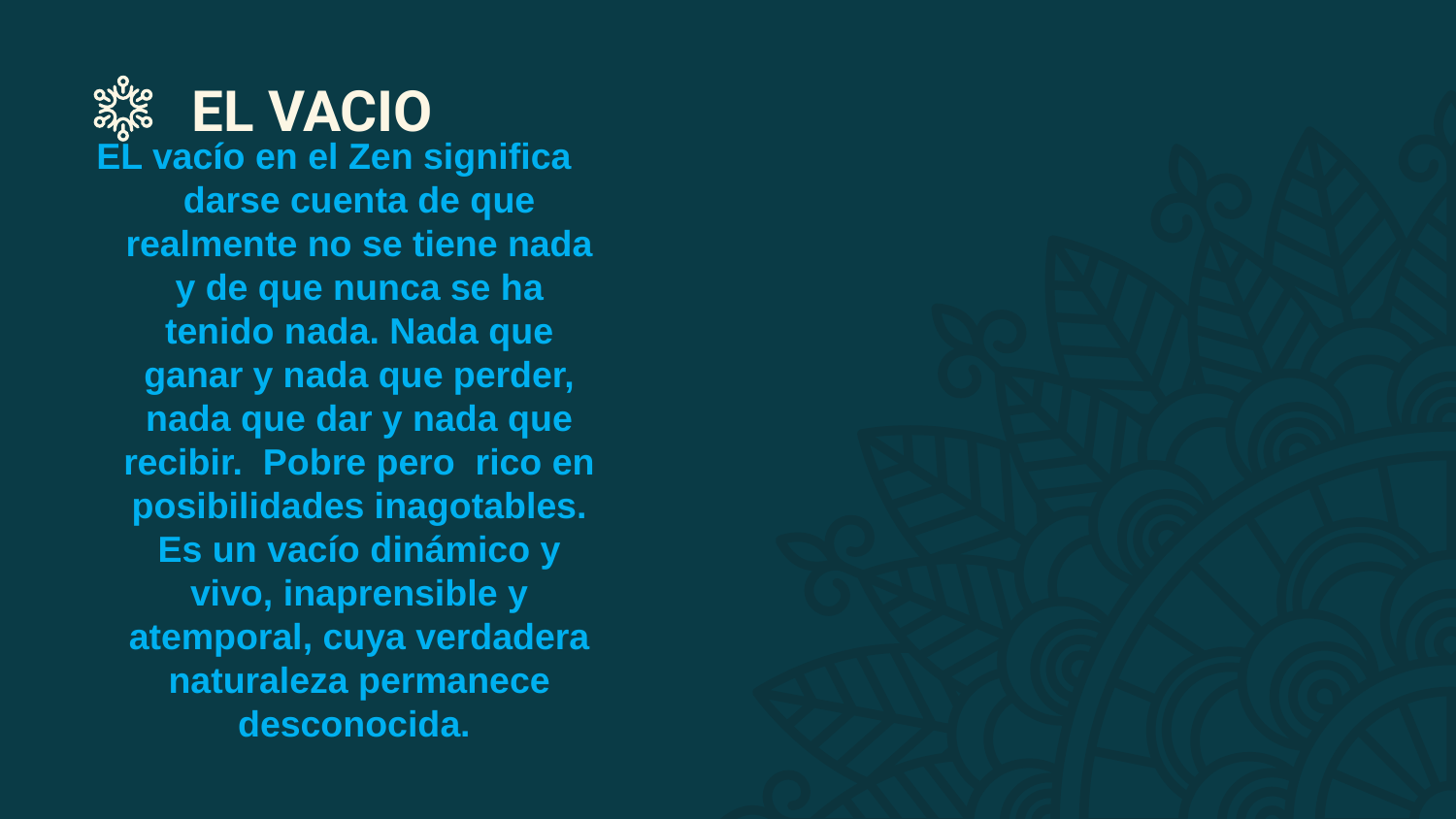

# EL VACIO

EL vacío en el Zen significa darse cuenta de que realmente no se tiene nada y de que nunca se ha tenido nada. Nada que ganar y nada que perder, nada que dar y nada que recibir.  Pobre pero  rico en posibilidades inagotables. Es un vacío dinámico y vivo, inaprensible y atemporal, cuya verdadera naturaleza permanece desconocida.